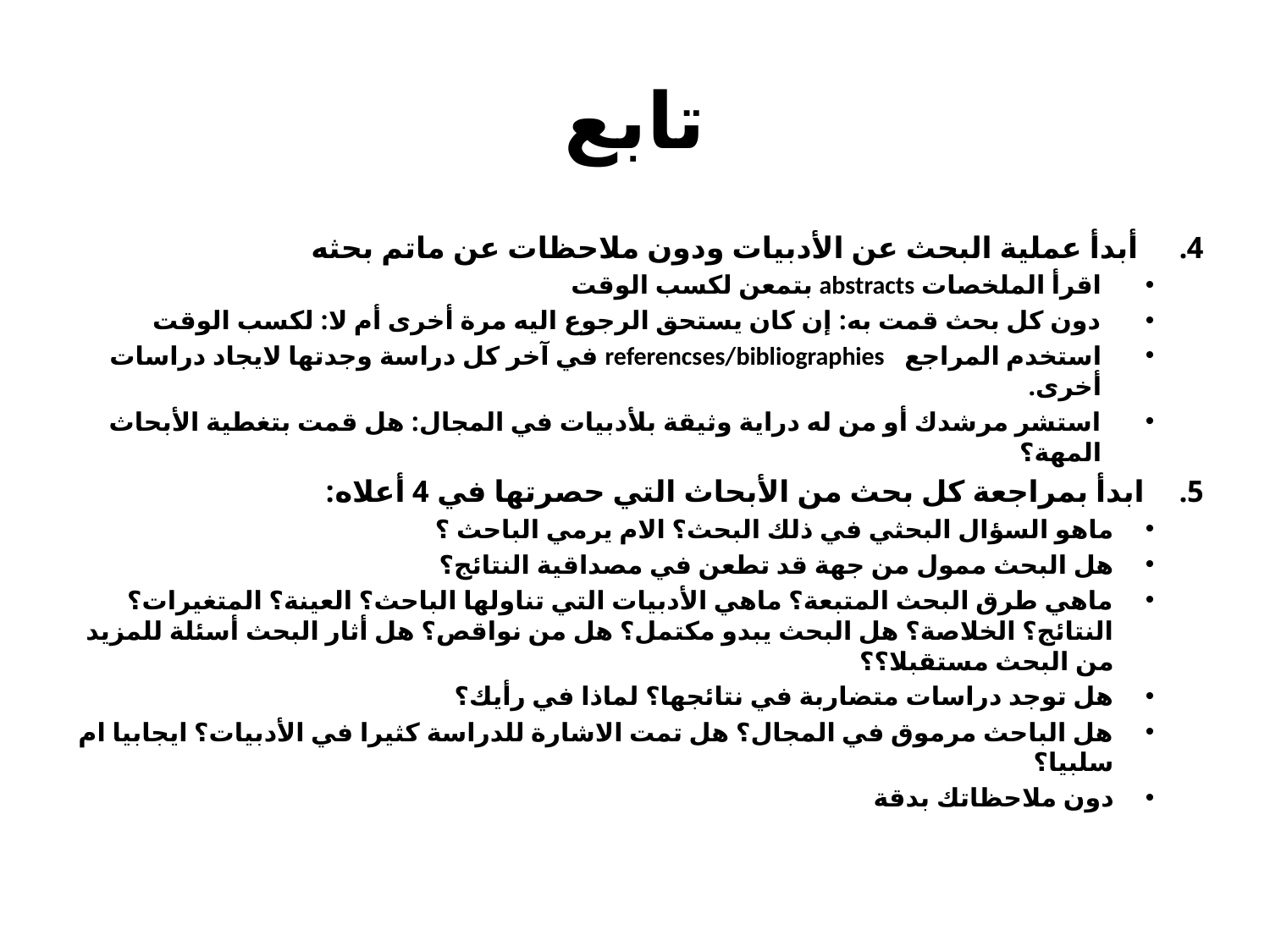

# تابع
أبدأ عملية البحث عن الأدبيات ودون ملاحظات عن ماتم بحثه
اقرأ الملخصات abstracts بتمعن لكسب الوقت
دون كل بحث قمت به: إن كان يستحق الرجوع اليه مرة أخرى أم لا: لكسب الوقت
استخدم المراجع   referencses/bibliographies في آخر كل دراسة وجدتها لايجاد دراسات أخرى.
استشر مرشدك أو من له دراية وثيقة بلأدبيات في المجال: هل قمت بتغطية الأبحاث المهة؟
ابدأ بمراجعة كل بحث من الأبحاث التي حصرتها في 4 أعلاه:
ماهو السؤال البحثي في ذلك البحث؟ الام يرمي الباحث ؟
هل البحث ممول من جهة قد تطعن في مصداقية النتائج؟
ماهي طرق البحث المتبعة؟ ماهي الأدبيات التي تناولها الباحث؟ العينة؟ المتغيرات؟ النتائج؟ الخلاصة؟ هل البحث يبدو مكتمل؟ هل من نواقص؟ هل أثار البحث أسئلة للمزيد من البحث مستقبلا؟؟
هل توجد دراسات متضاربة في نتائجها؟ لماذا في رأيك؟
هل الباحث مرموق في المجال؟ هل تمت الاشارة للدراسة كثيرا في الأدبيات؟ ايجابيا ام سلبيا؟
دون ملاحظاتك بدقة